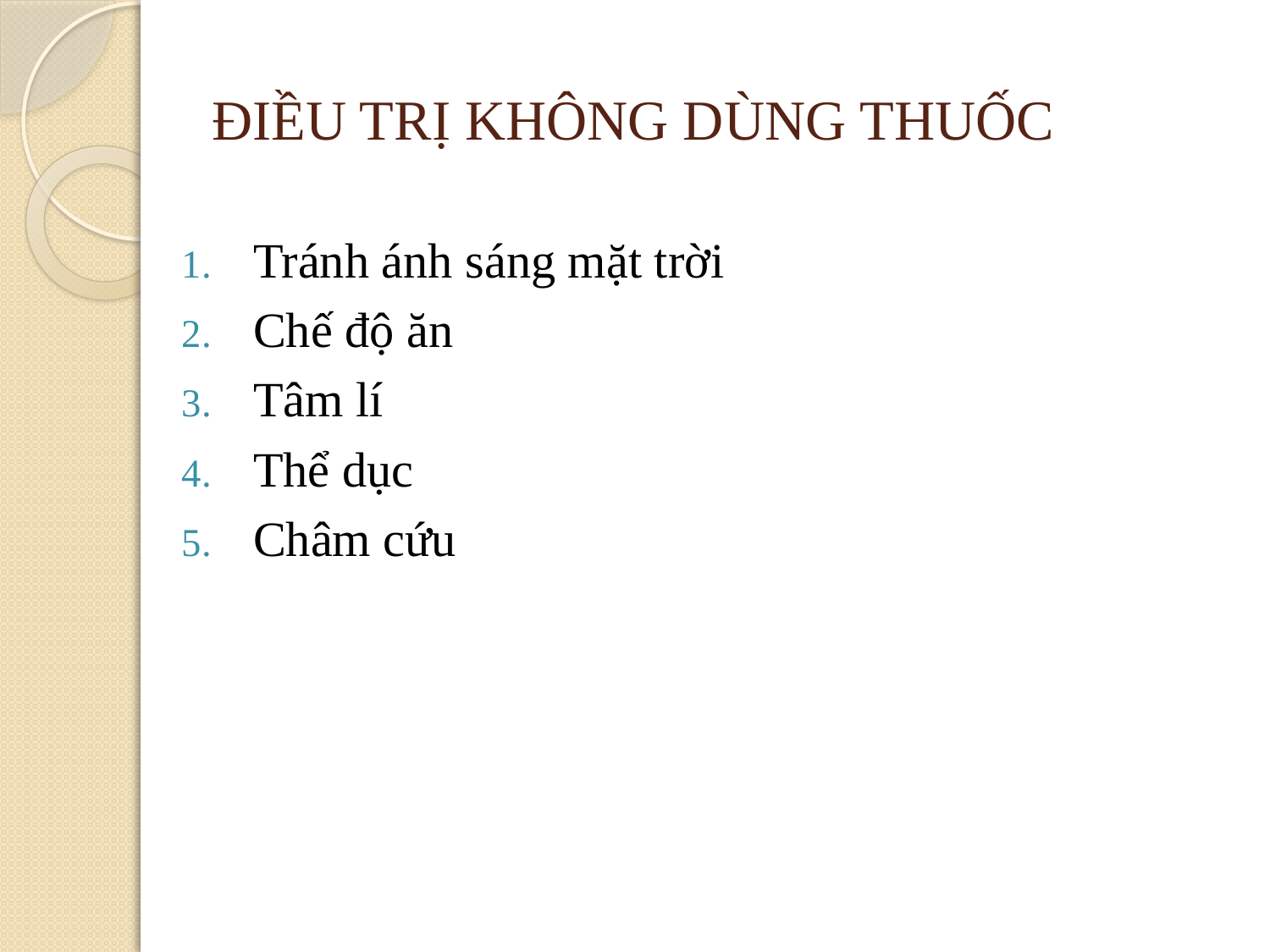

# ĐIỀU TRỊ KHÔNG DÙNG THUỐC
Tránh ánh sáng mặt trời
Chế độ ăn
Tâm lí
Thể dục
Châm cứu